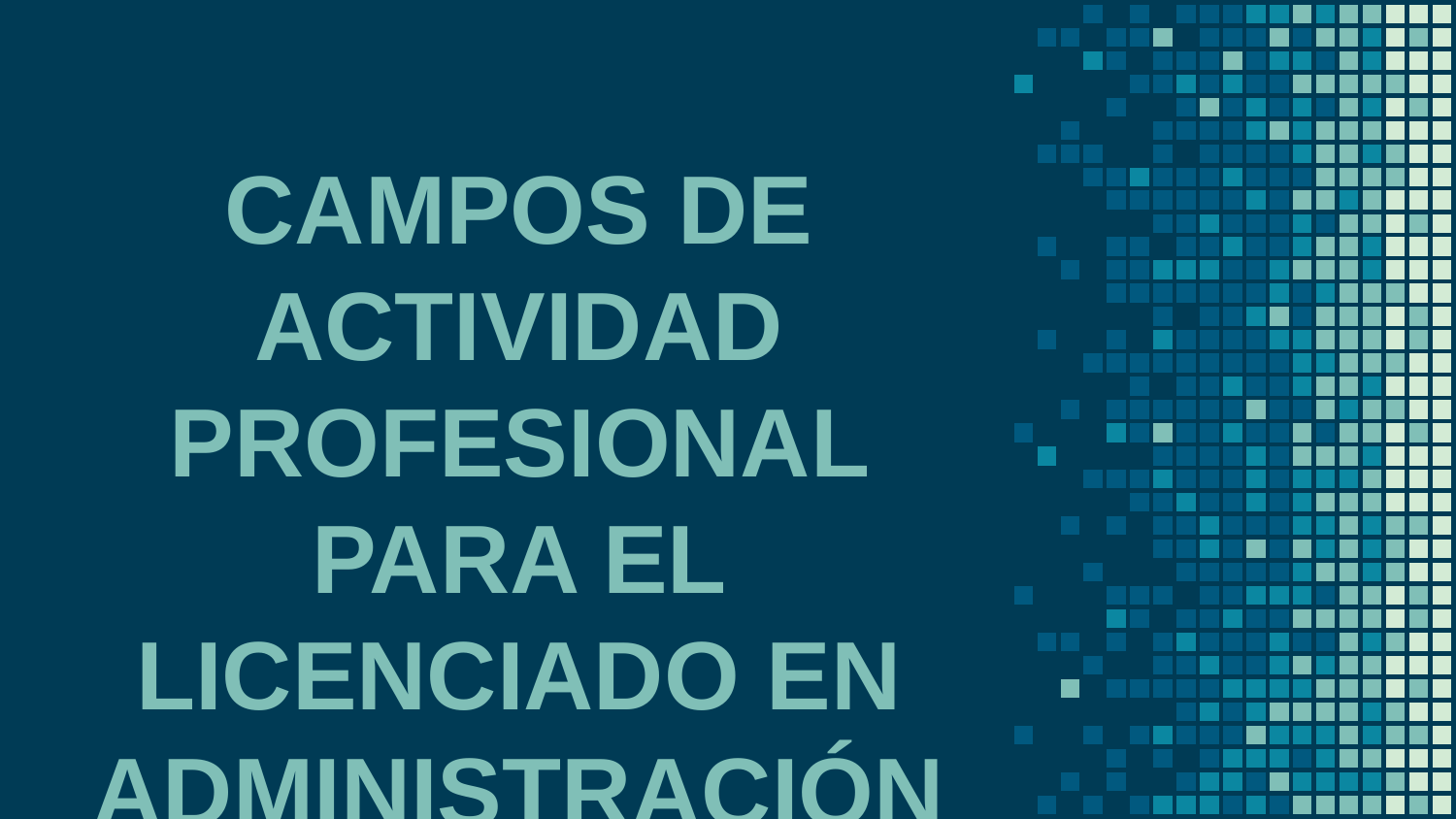

# CAMPOS DE ACTIVIDAD PROFESIONAL PARA EL LICENCIADO EN ADMINISTRACIÓN